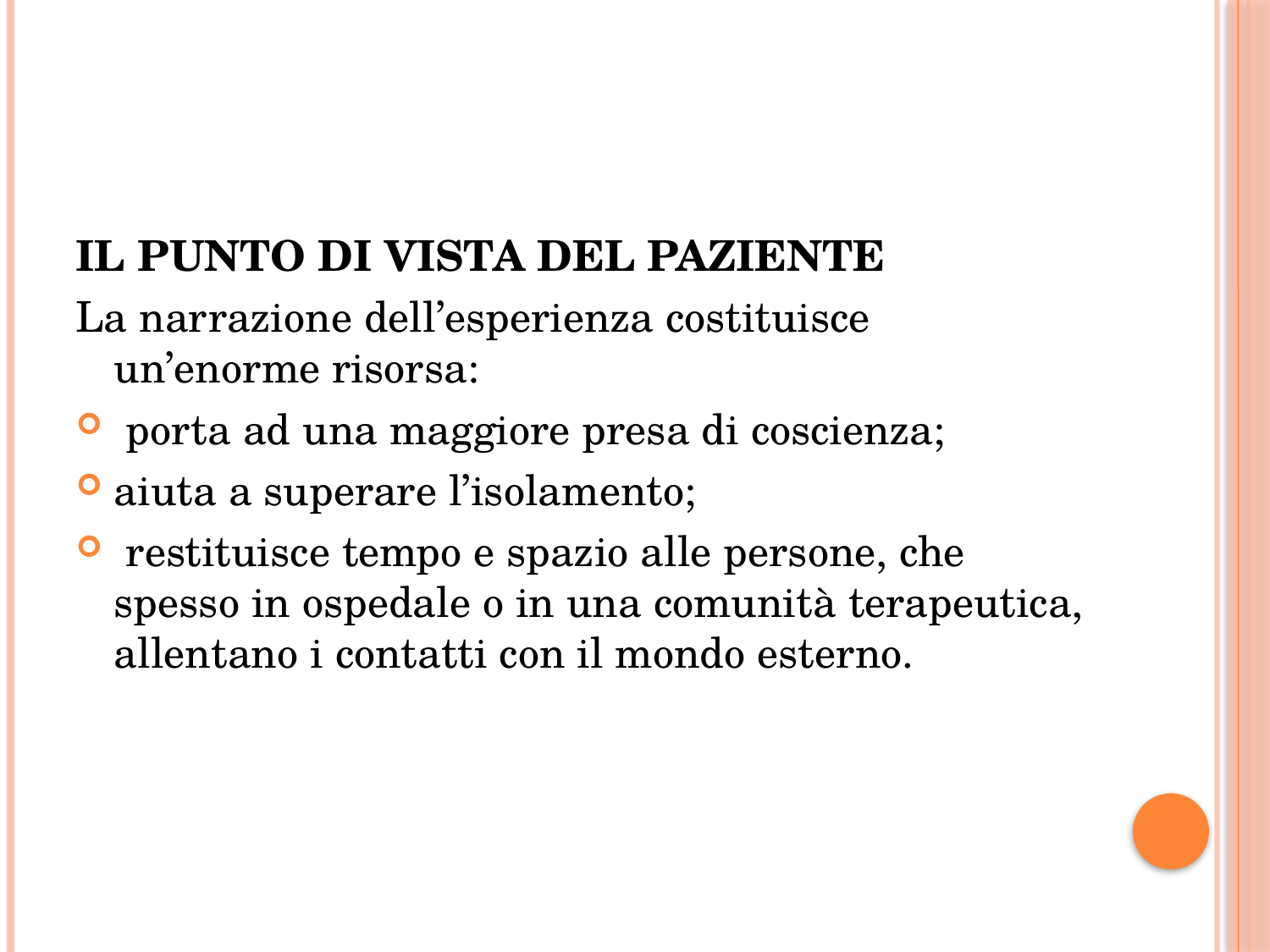

IL PUNTO DI VISTA DEL PAZIENTE
La narrazione dell’esperienza costituisce un’enorme risorsa:
 porta ad una maggiore presa di coscienza;
aiuta a superare l’isolamento;
 restituisce tempo e spazio alle persone, che spesso in ospedale o in una comunità terapeutica, allentano i contatti con il mondo esterno.